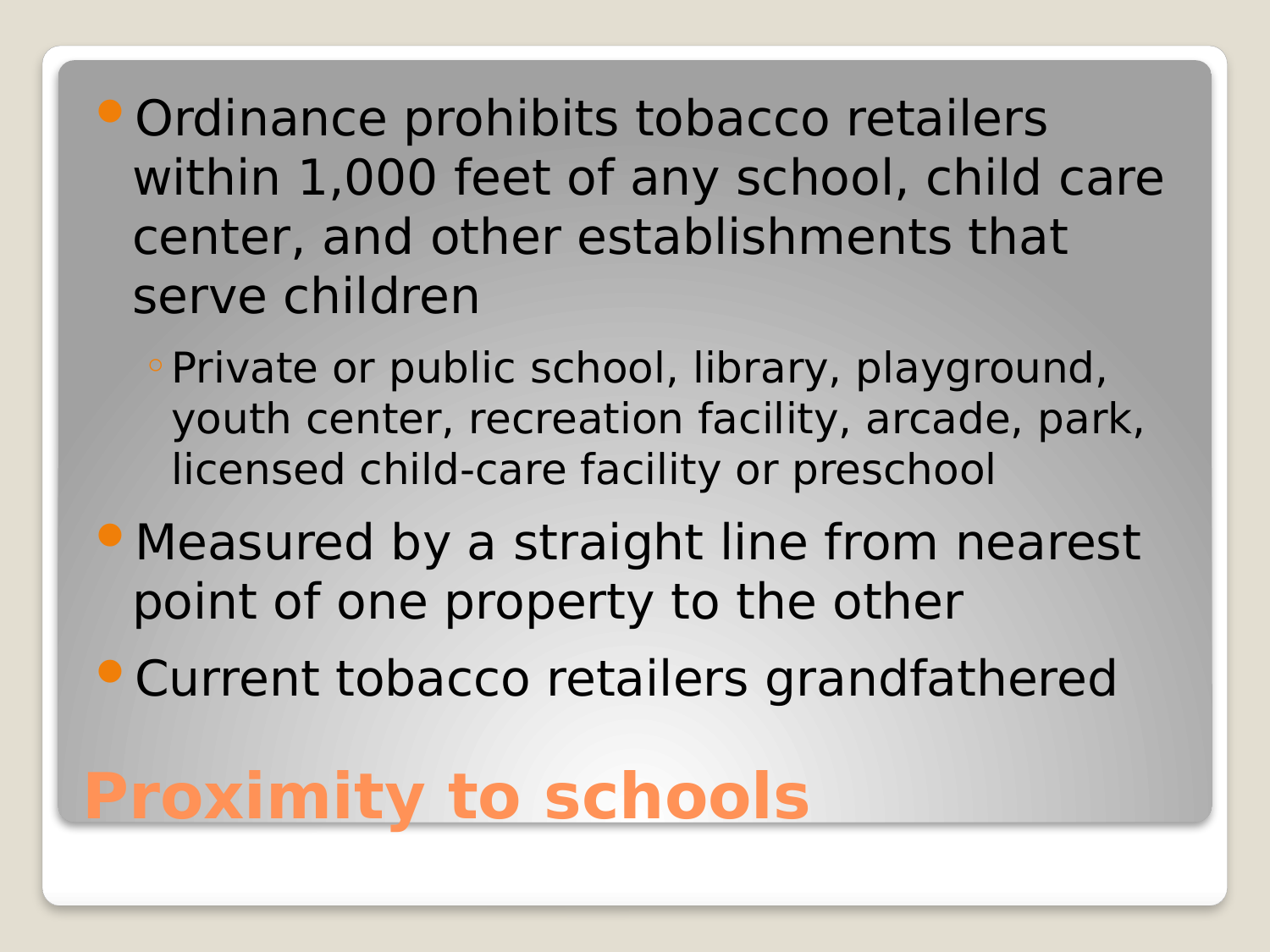

Ordinance prohibits tobacco retailers within 1,000 feet of any school, child care center, and other establishments that serve children
Private or public school, library, playground, youth center, recreation facility, arcade, park, licensed child-care facility or preschool
Measured by a straight line from nearest point of one property to the other
Current tobacco retailers grandfathered

# Proximity to schools